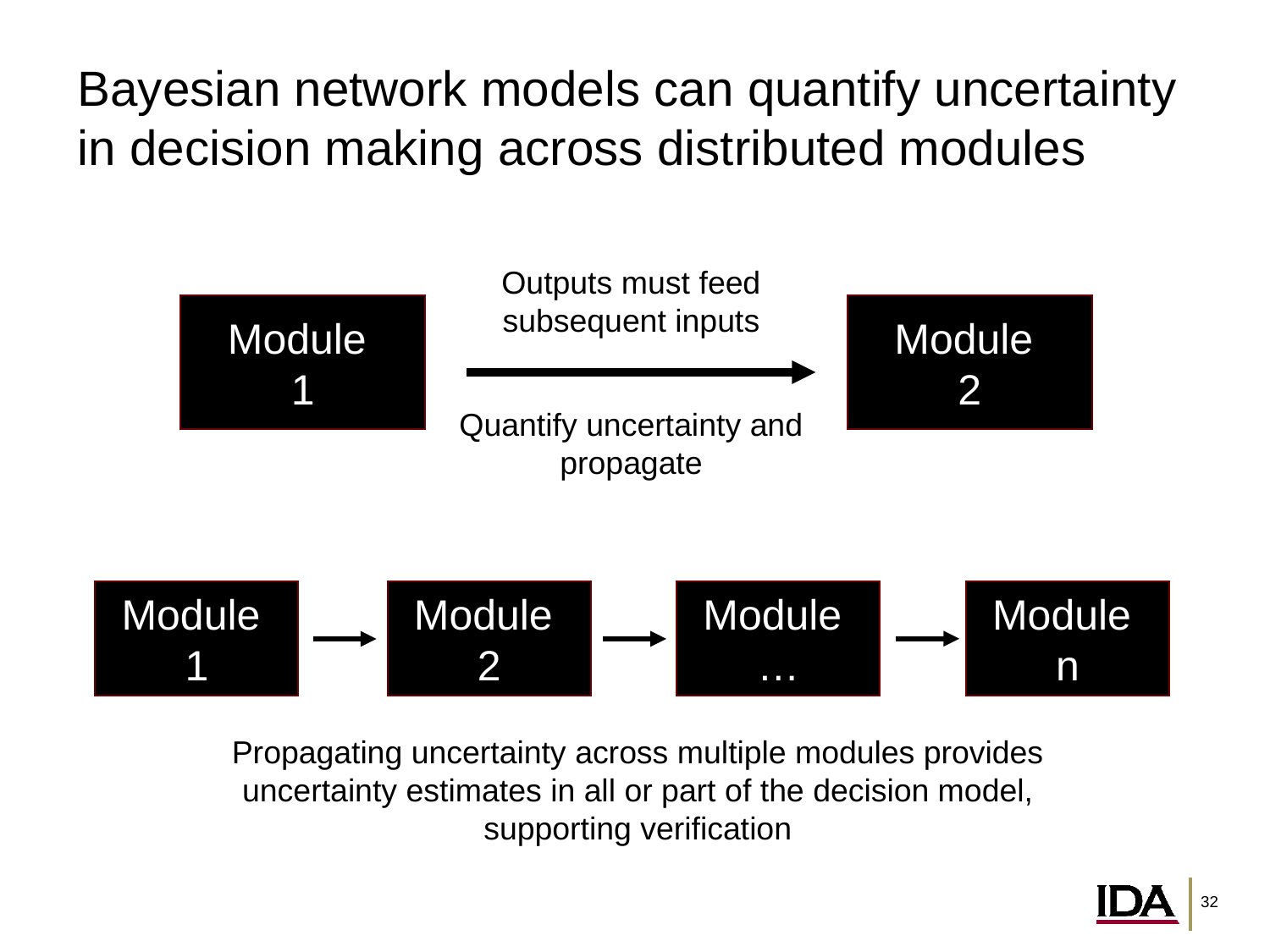

# Bayesian network models can quantify uncertainty in decision making across distributed modules
Outputs must feed subsequent inputs
Module
1
Module
2
Quantify uncertainty and propagate
Module
1
Module
2
Module
…
Module
n
Propagating uncertainty across multiple modules provides uncertainty estimates in all or part of the decision model, supporting verification